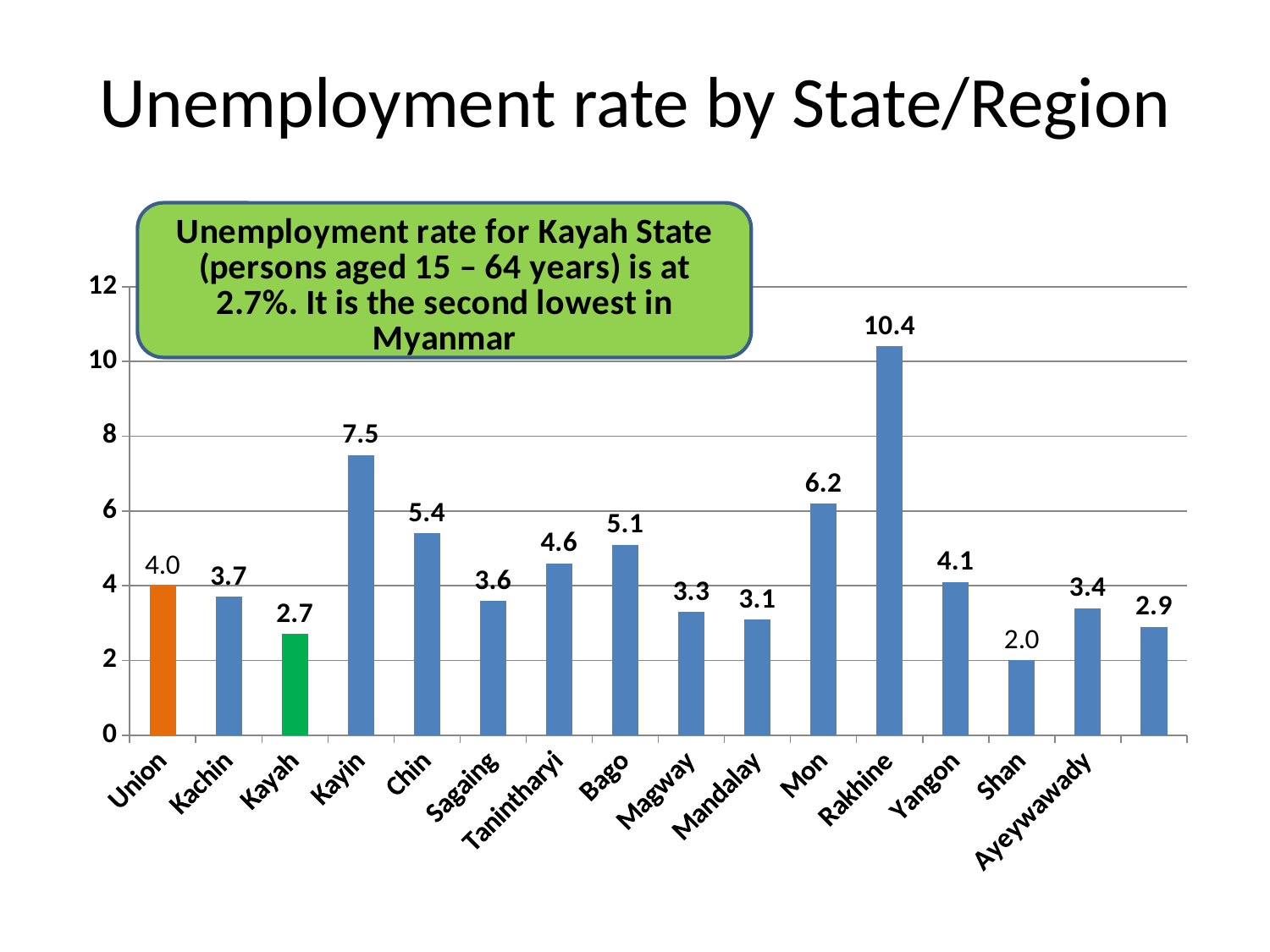

# Unemployment rate by State/Region

### Chart

| Category |  |
|---|---|
| Union | 4.0 |
| Kachin | 3.7 |
| Kayah | 2.7 |
| Kayin | 7.5 |
| Chin | 5.4 |
| Sagaing | 3.6 |
| Tanintharyi | 4.6 |
| Bago | 5.1 |
| Magway | 3.3 |
| Mandalay | 3.1 |
| Mon | 6.2 |
| Rakhine | 10.4 |
| Yangon | 4.1 |
| Shan | 2.0 |
| Ayeywawady | 3.4 |